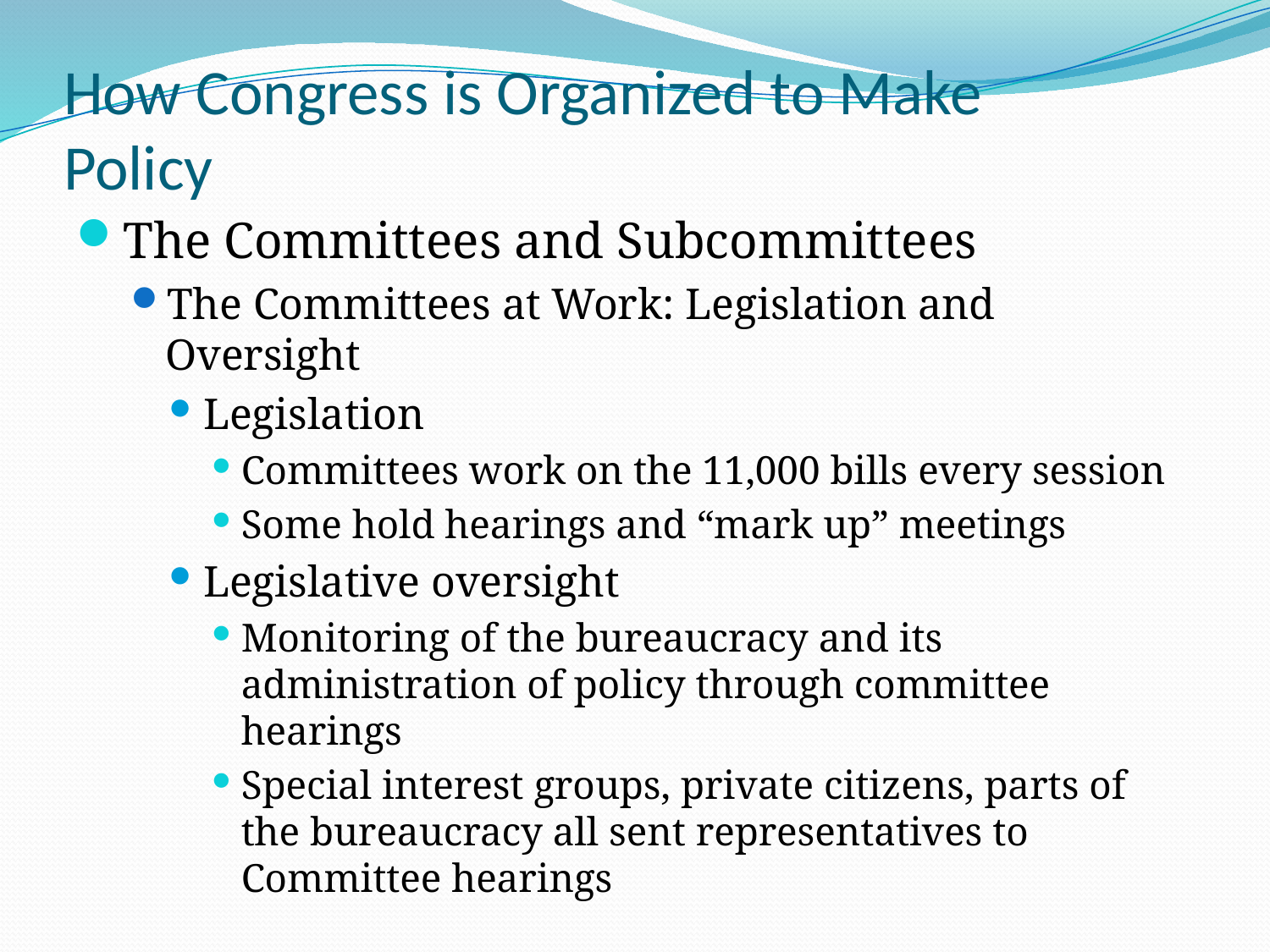

# How Congress is Organized to Make Policy
The Committees and Subcommittees
The Committees at Work: Legislation and Oversight
Legislation
Committees work on the 11,000 bills every session
Some hold hearings and “mark up” meetings
Legislative oversight
Monitoring of the bureaucracy and its administration of policy through committee hearings
Special interest groups, private citizens, parts of the bureaucracy all sent representatives to Committee hearings